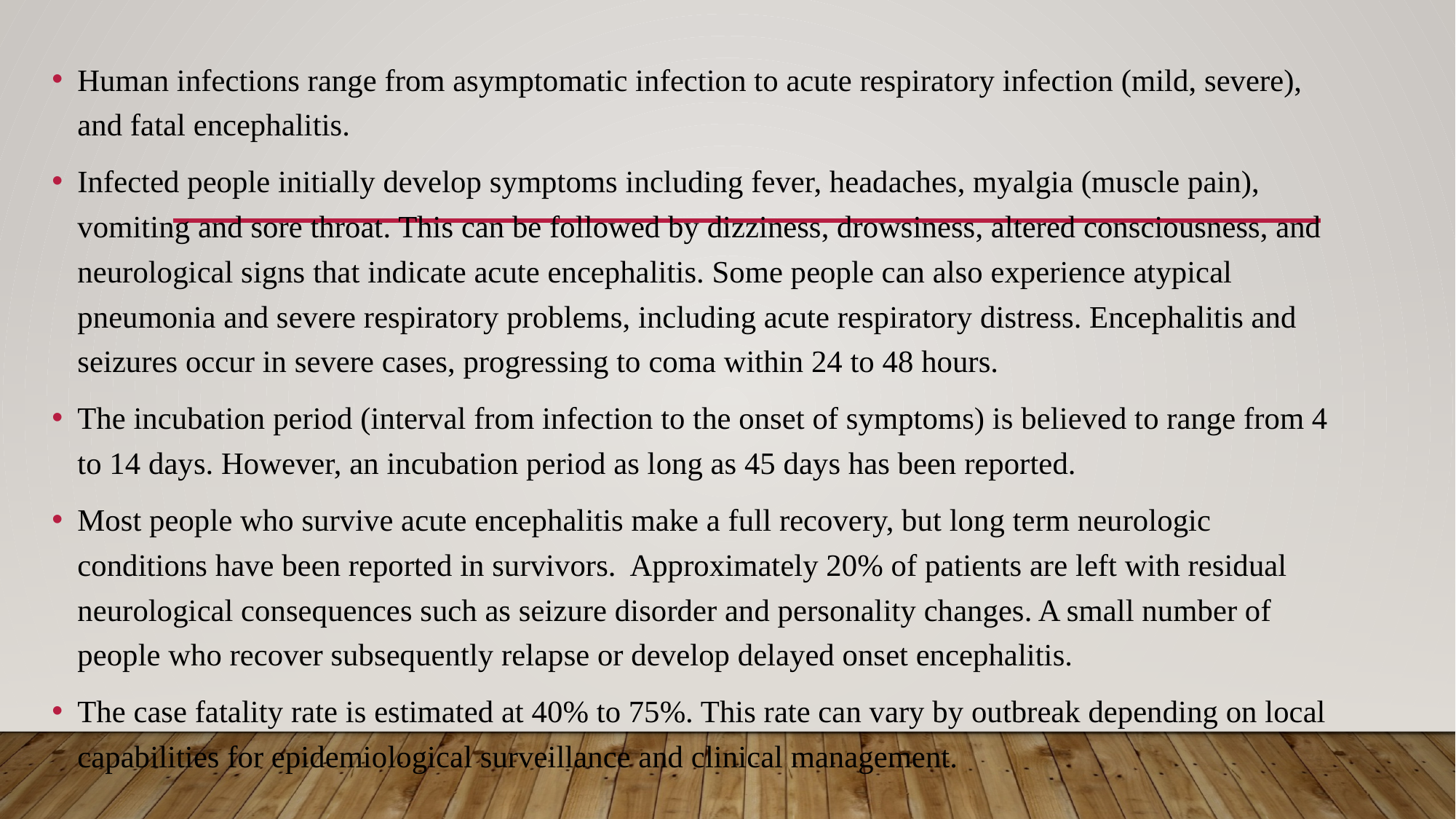

Human infections range from asymptomatic infection to acute respiratory infection (mild, severe), and fatal encephalitis.
Infected people initially develop symptoms including fever, headaches, myalgia (muscle pain), vomiting and sore throat. This can be followed by dizziness, drowsiness, altered consciousness, and neurological signs that indicate acute encephalitis. Some people can also experience atypical pneumonia and severe respiratory problems, including acute respiratory distress. Encephalitis and seizures occur in severe cases, progressing to coma within 24 to 48 hours.
The incubation period (interval from infection to the onset of symptoms) is believed to range from 4 to 14 days. However, an incubation period as long as 45 days has been reported.
Most people who survive acute encephalitis make a full recovery, but long term neurologic conditions have been reported in survivors.  Approximately 20% of patients are left with residual neurological consequences such as seizure disorder and personality changes. A small number of people who recover subsequently relapse or develop delayed onset encephalitis.
The case fatality rate is estimated at 40% to 75%. This rate can vary by outbreak depending on local capabilities for epidemiological surveillance and clinical management.